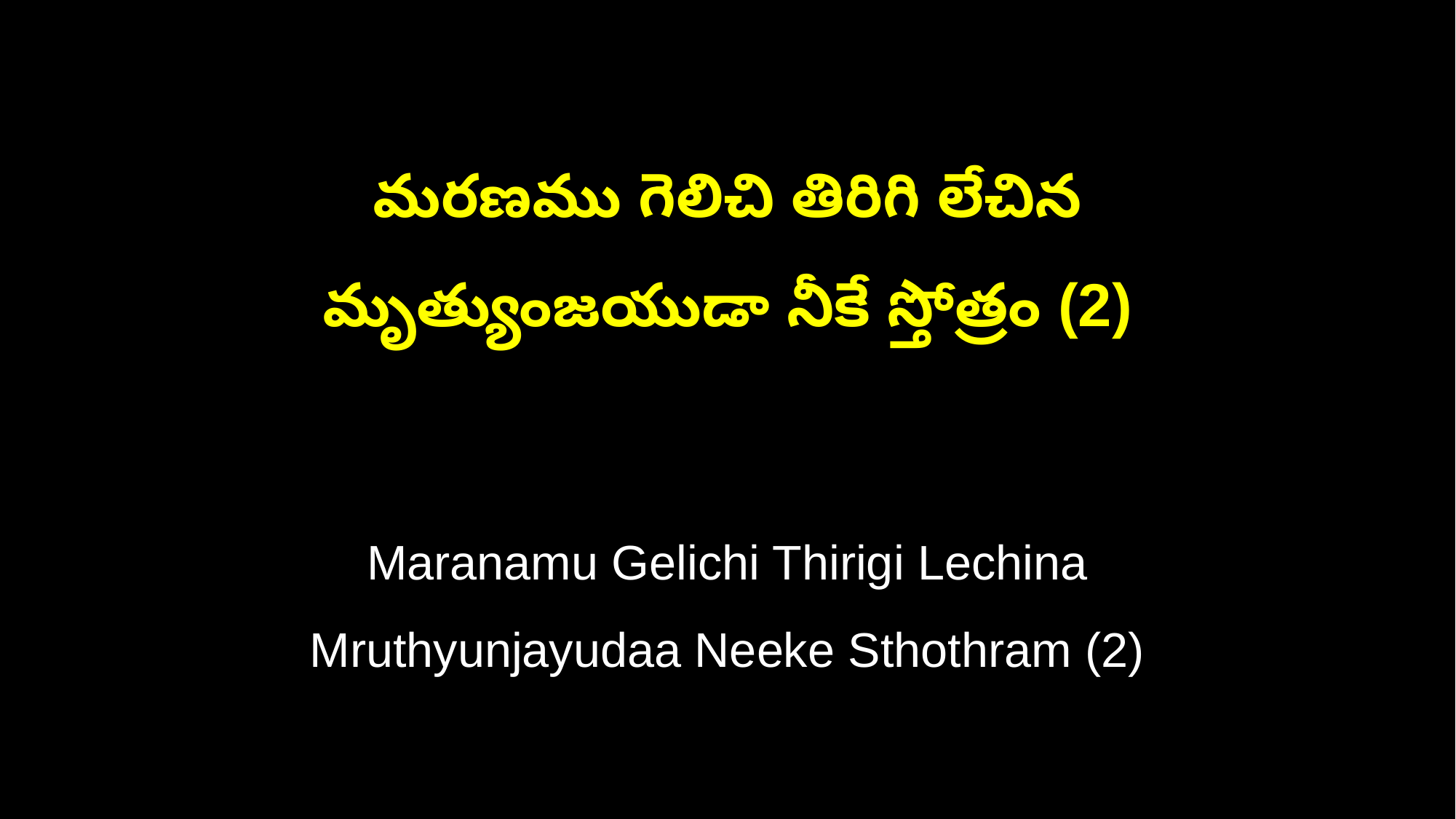

మరణము గెలిచి తిరిగి లేచిన
మృత్యుంజయుడా నీకే స్తోత్రం (2)
Maranamu Gelichi Thirigi Lechina
Mruthyunjayudaa Neeke Sthothram (2)